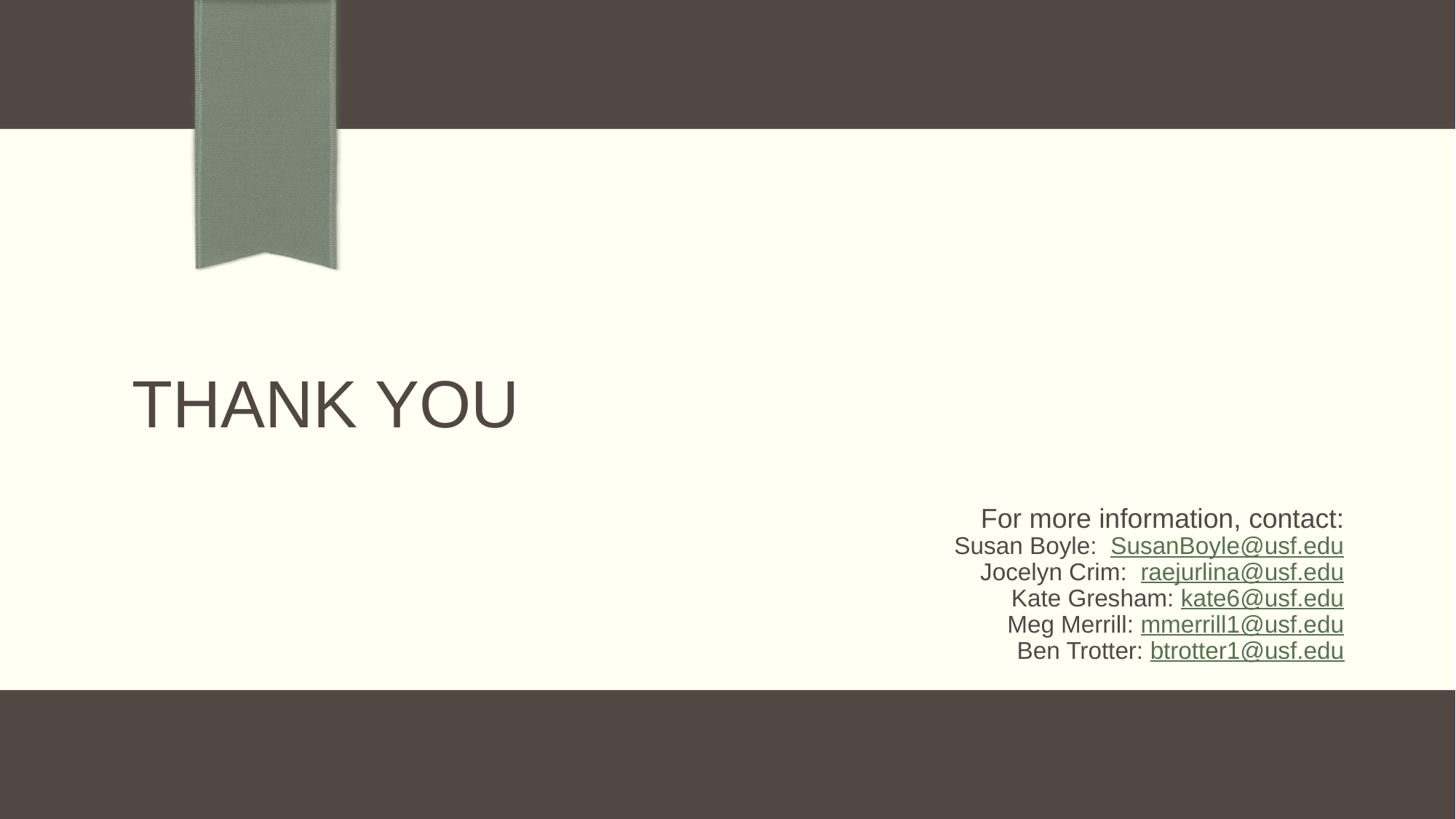

# THANK YOU
For more information, contact:
Susan Boyle:  SusanBoyle@usf.edu
Jocelyn Crim:  raejurlina@usf.edu
Kate Gresham: kate6@usf.edu
Meg Merrill: mmerrill1@usf.edu
Ben Trotter: btrotter1@usf.edu